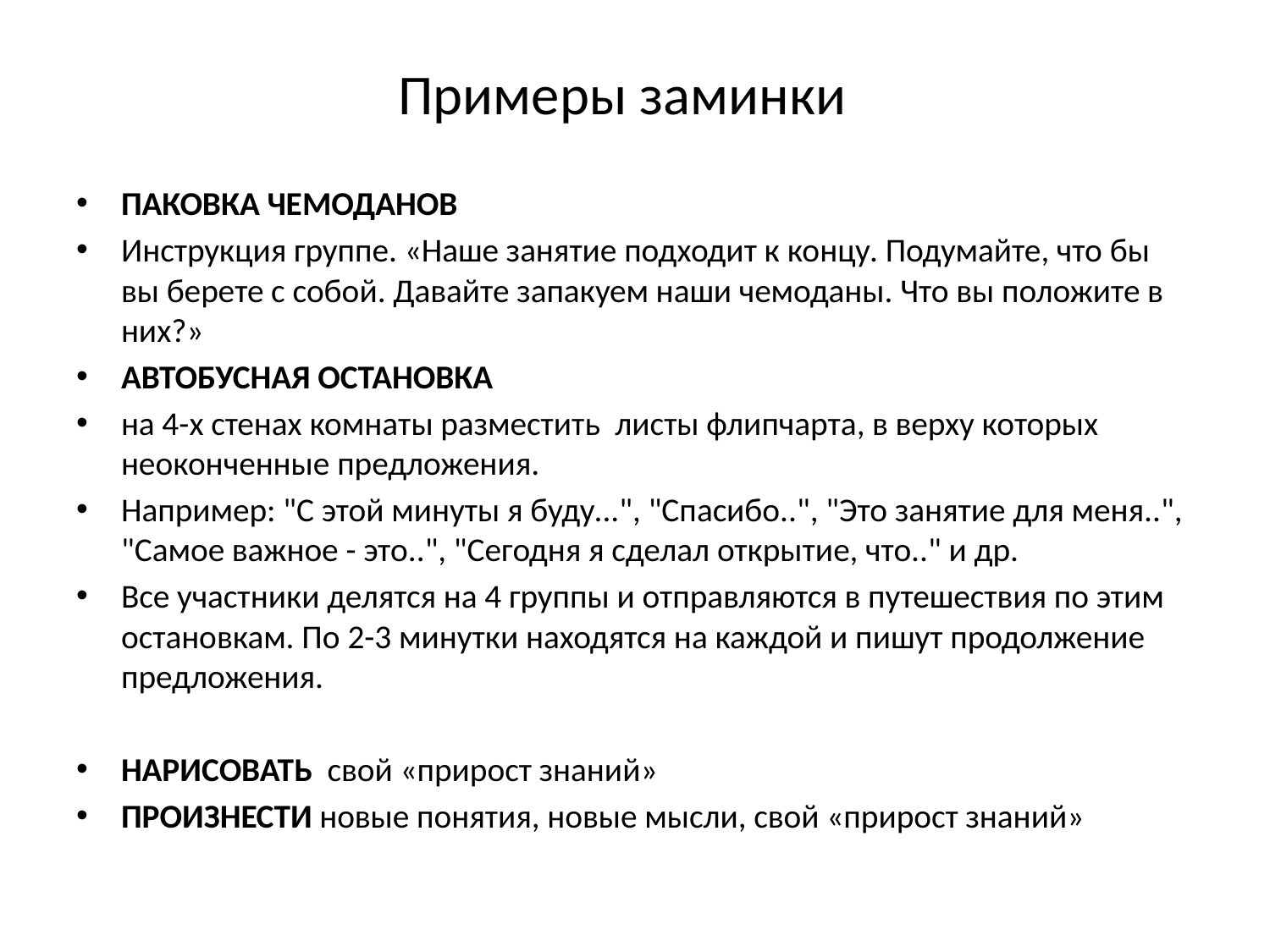

# Примеры заминки
ПАКОВКА ЧЕМОДАНОВ
Инструкция группе. «Наше занятие подходит к концу. Подумайте, что бы вы берете с собой. Давайте запакуем наши чемоданы. Что вы положите в них?»
АВТОБУСНАЯ ОСТАНОВКА
на 4-х стенах комнаты разместить  листы флипчарта, в верху которых неоконченные предложения.
Например: "С этой минуты я буду...", "Спасибо..", "Это занятие для меня..", "Самое важное - это..", "Сегодня я сделал открытие, что.." и др.
Все участники делятся на 4 группы и отправляются в путешествия по этим остановкам. По 2-3 минутки находятся на каждой и пишут продолжение предложения.

НАРИСОВАТЬ  свой «прирост знаний»
ПРОИЗНЕСТИ новые понятия, новые мысли, свой «прирост знаний»